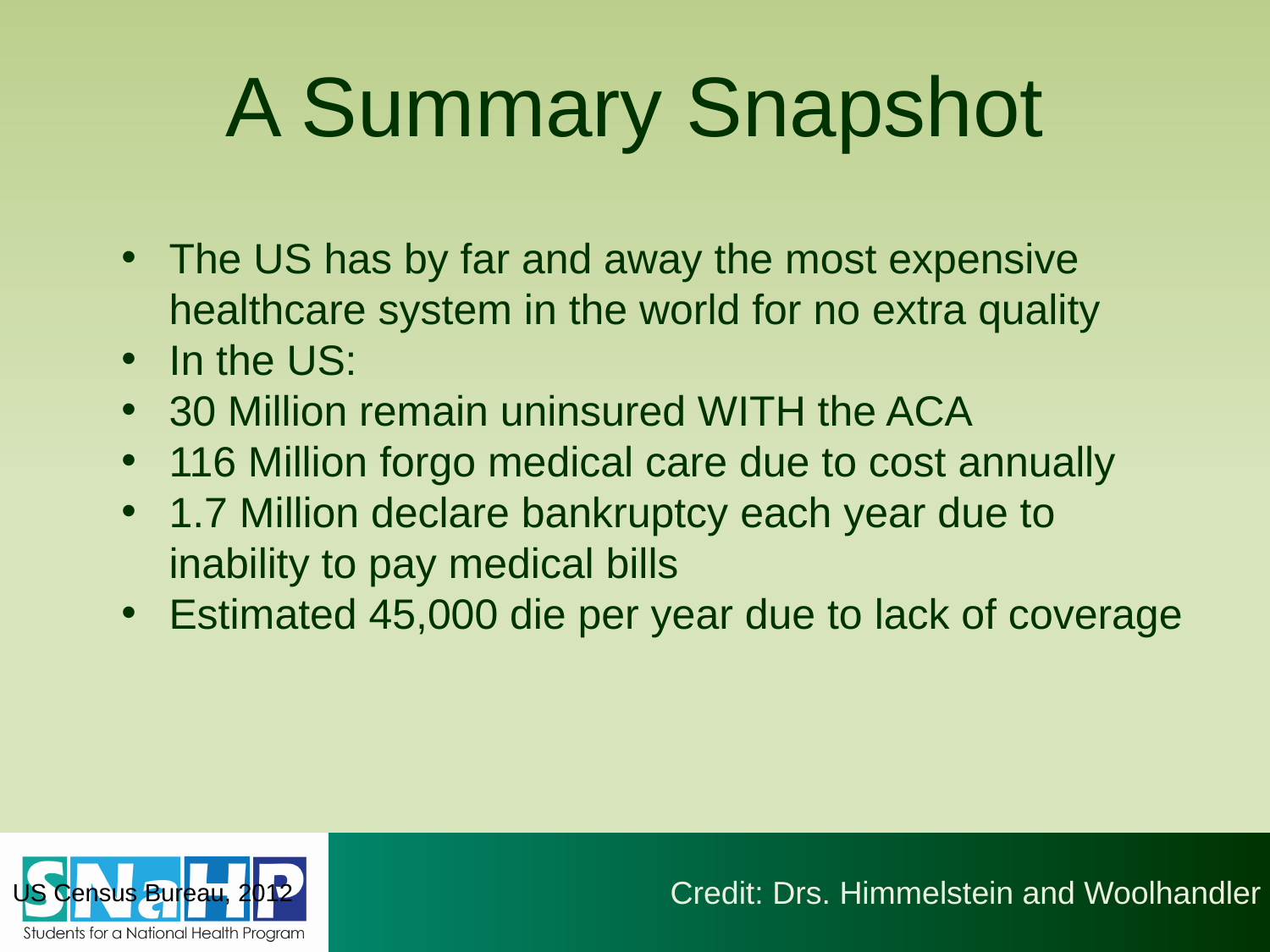

# A Summary Snapshot
The US has by far and away the most expensive healthcare system in the world for no extra quality
In the US:
30 Million remain uninsured WITH the ACA
116 Million forgo medical care due to cost annually
1.7 Million declare bankruptcy each year due to inability to pay medical bills
Estimated 45,000 die per year due to lack of coverage
Credit: Drs. Himmelstein and Woolhandler
US Census Bureau, 2012